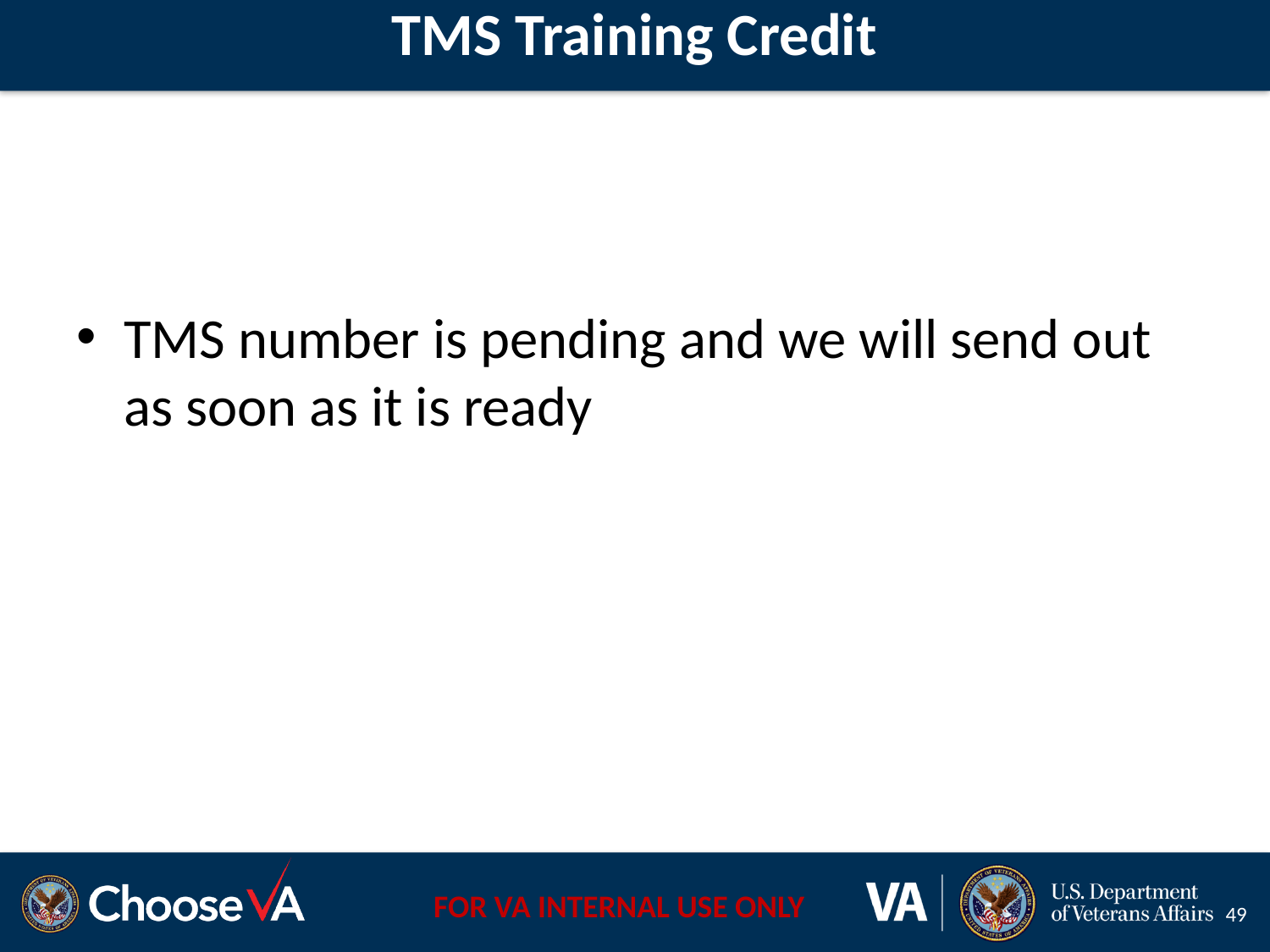

# TMS Training Credit

TMS number is pending and we will send out as soon as it is ready

49